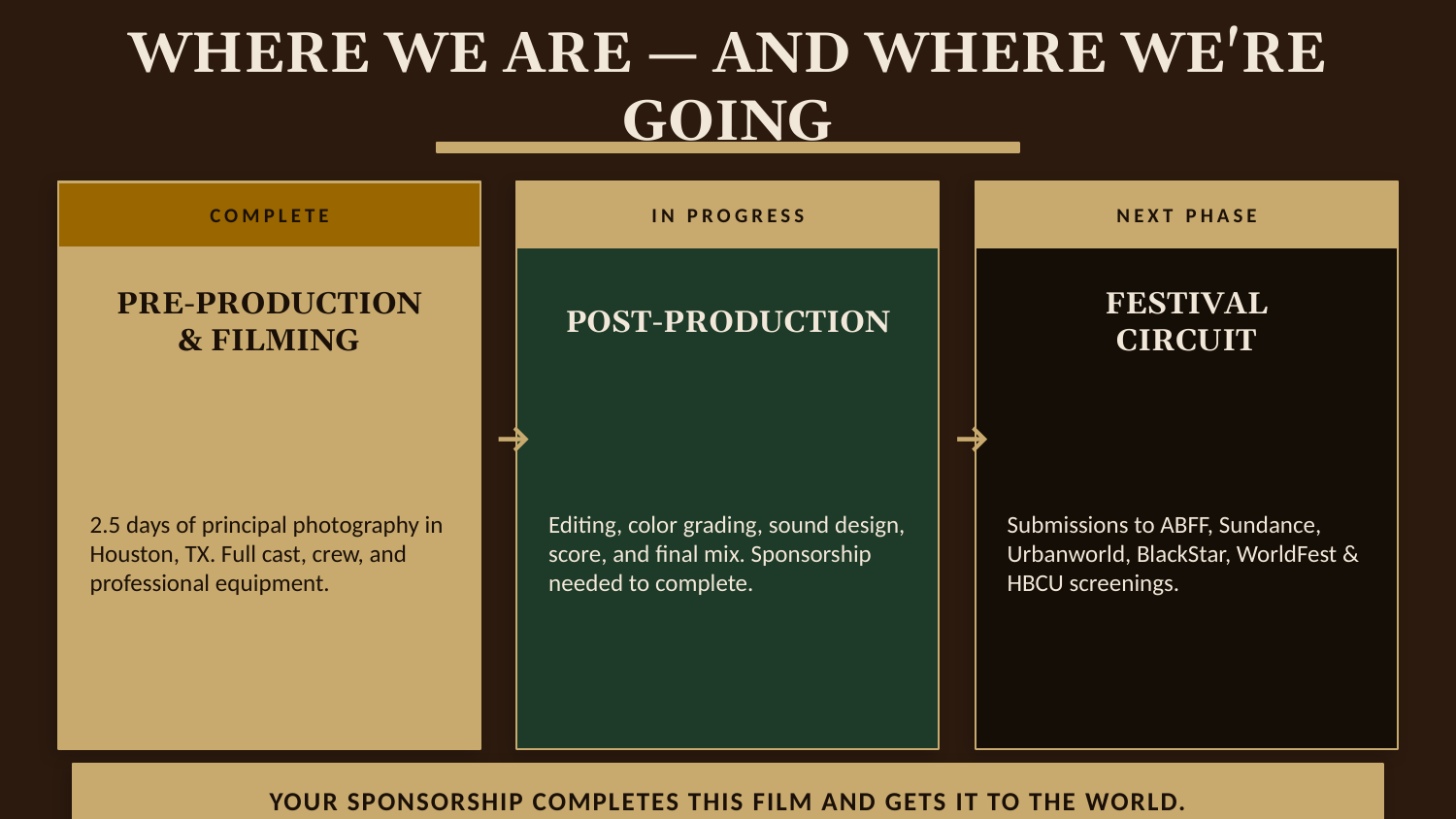

WHERE WE ARE — AND WHERE WE'RE GOING

COMPLETE

IN PROGRESS

NEXT PHASE
PRE-PRODUCTION
& FILMING
POST-PRODUCTION
FESTIVAL
CIRCUIT
2.5 days of principal photography in Houston, TX. Full cast, crew, and professional equipment.
Editing, color grading, sound design, score, and final mix. Sponsorship needed to complete.
Submissions to ABFF, Sundance, Urbanworld, BlackStar, WorldFest & HBCU screenings.
→
→

YOUR SPONSORSHIP COMPLETES THIS FILM AND GETS IT TO THE WORLD.